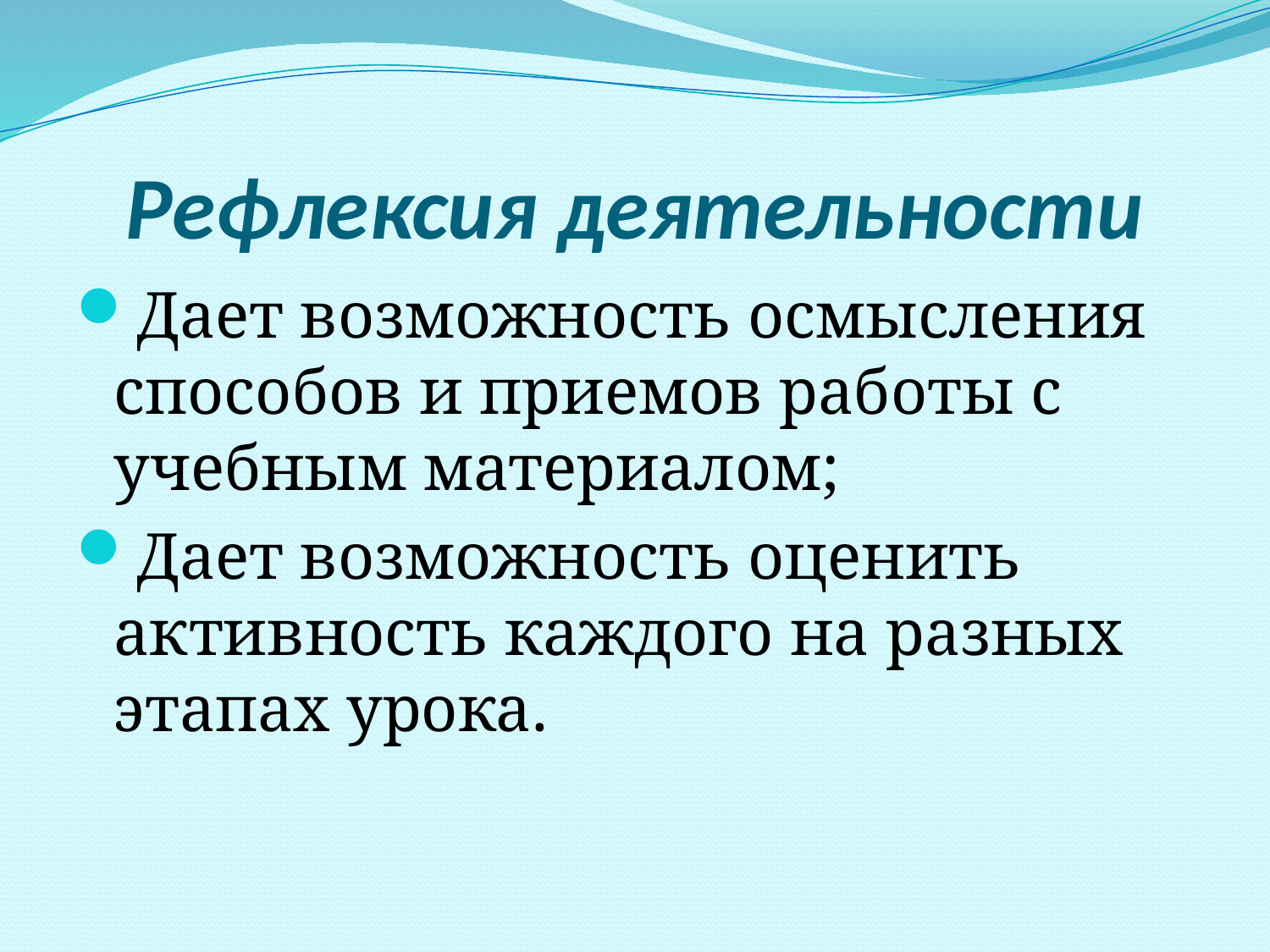

# Рефлексия деятельности
Дает возможность осмысления способов и приемов работы с учебным материалом;
Дает возможность оценить активность каждого на разных этапах урока.